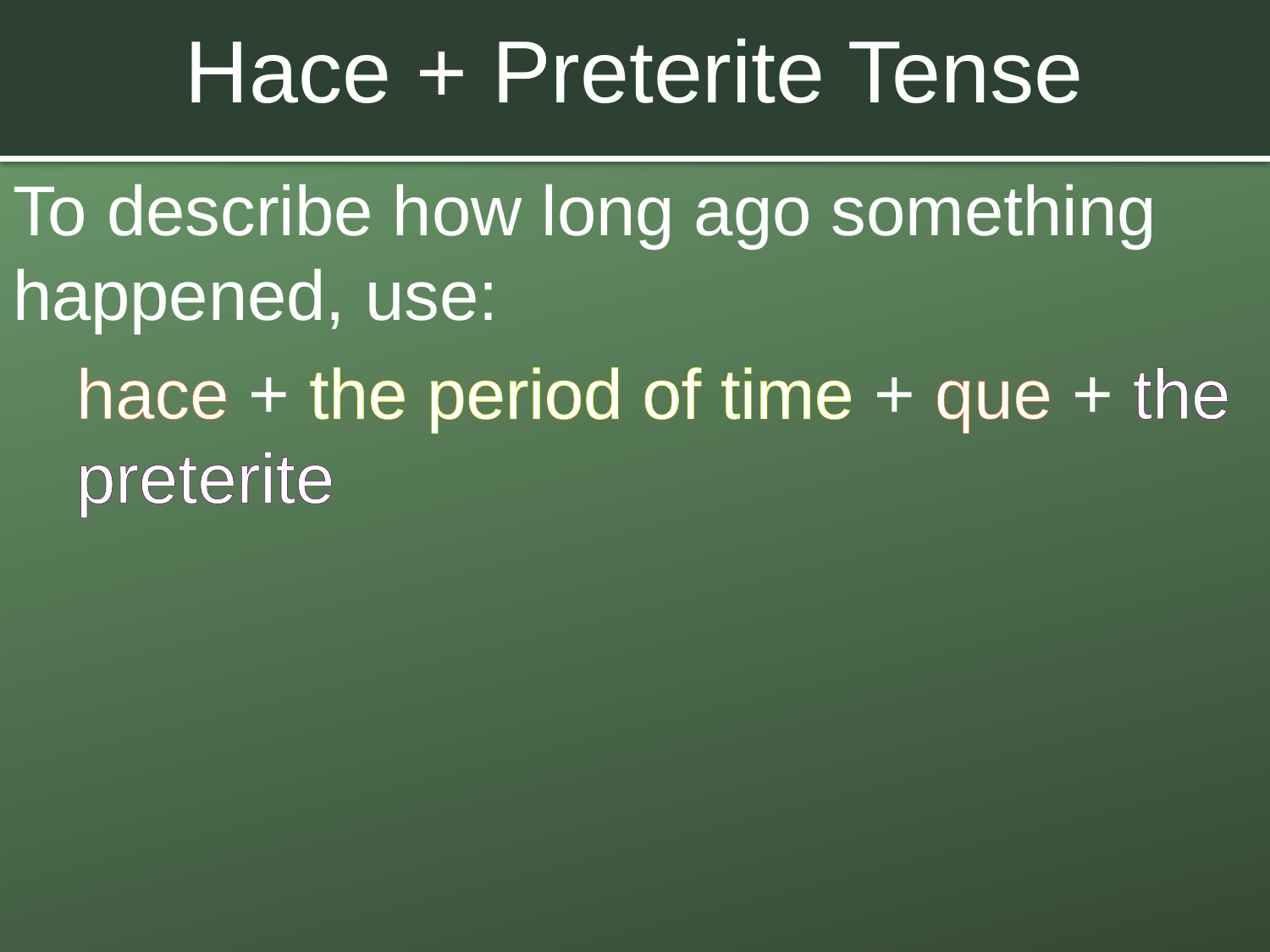

# Hace + Preterite Tense
To describe how long ago something happened, use:
hace + the period of time + que + the preterite